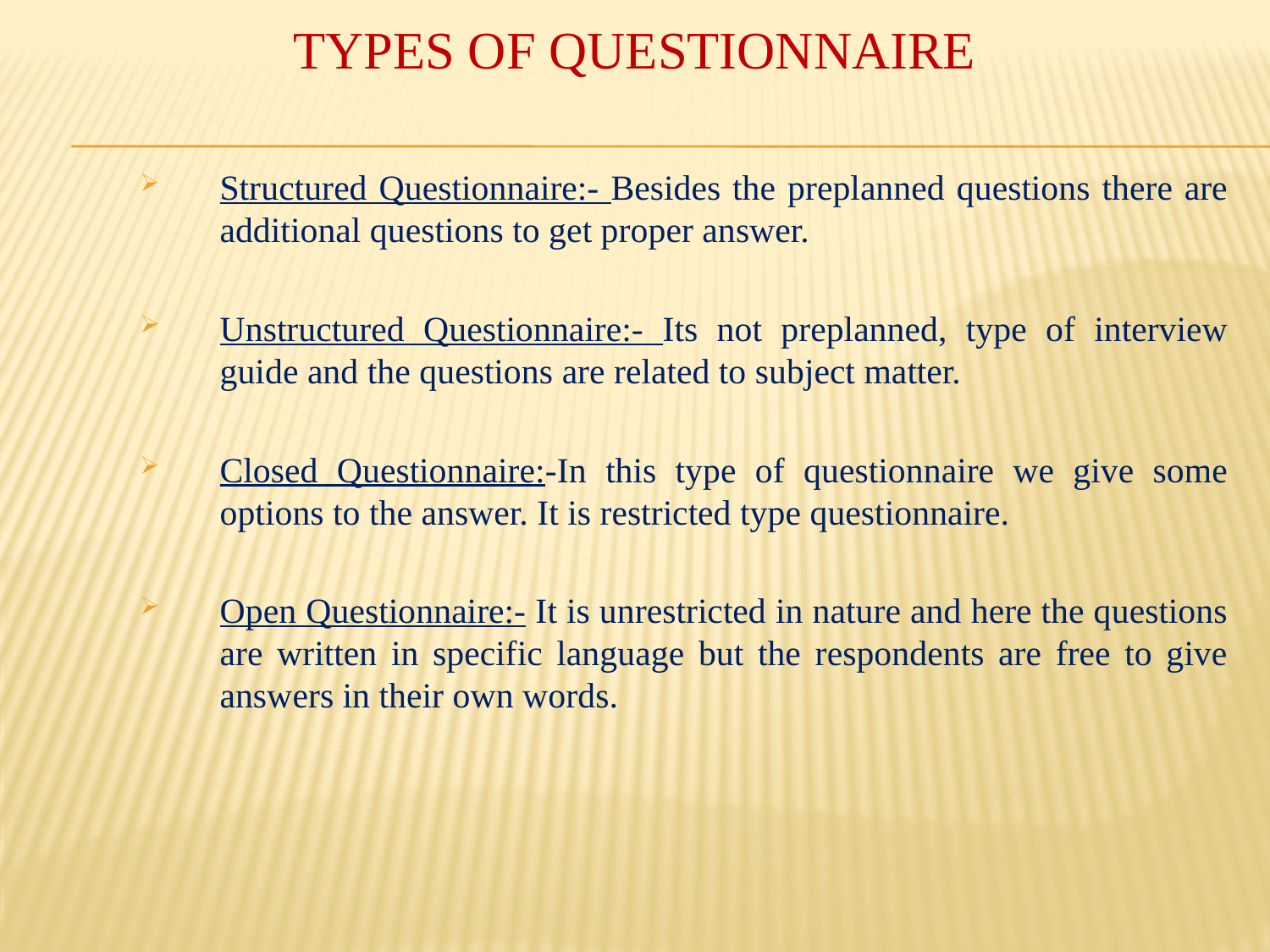

# TYPES OF QUESTIONNAIRE
Structured Questionnaire:- Besides the preplanned questions there are additional questions to get proper answer.

Unstructured Questionnaire:- Its not preplanned, type of interview guide and the questions are related to subject matter.

Closed Questionnaire:-In this type of questionnaire we give some options to the answer. It is restricted type questionnaire.

Open Questionnaire:- It is unrestricted in nature and here the questions are written in specific language but the respondents are free to give answers in their own words.